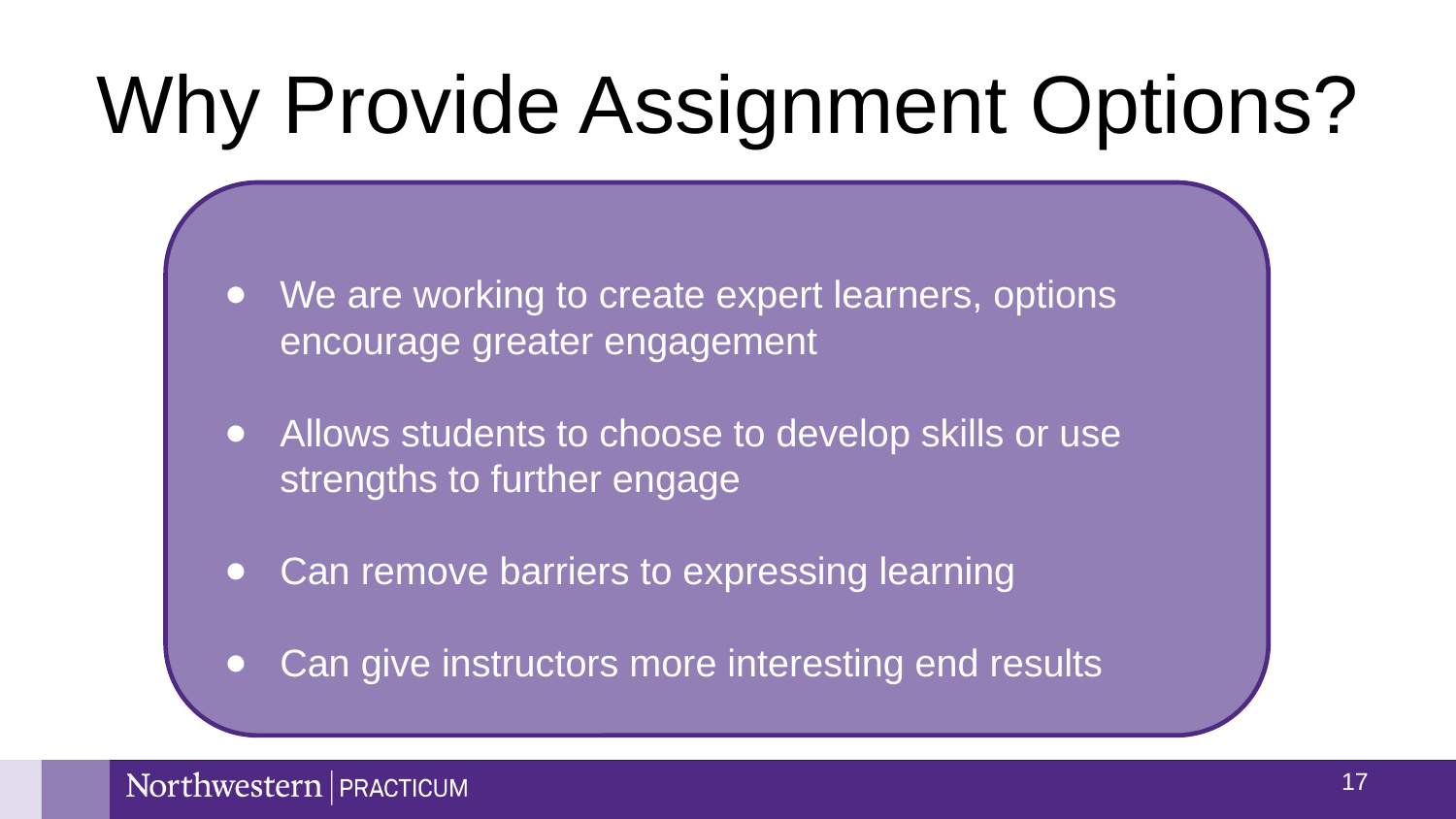

# Why Provide Assignment Options?

We are working to create expert learners, options encourage greater engagement

Allows students to choose to develop skills or use strengths to further engage

Can remove barriers to expressing learning

Can give instructors more interesting end results
17